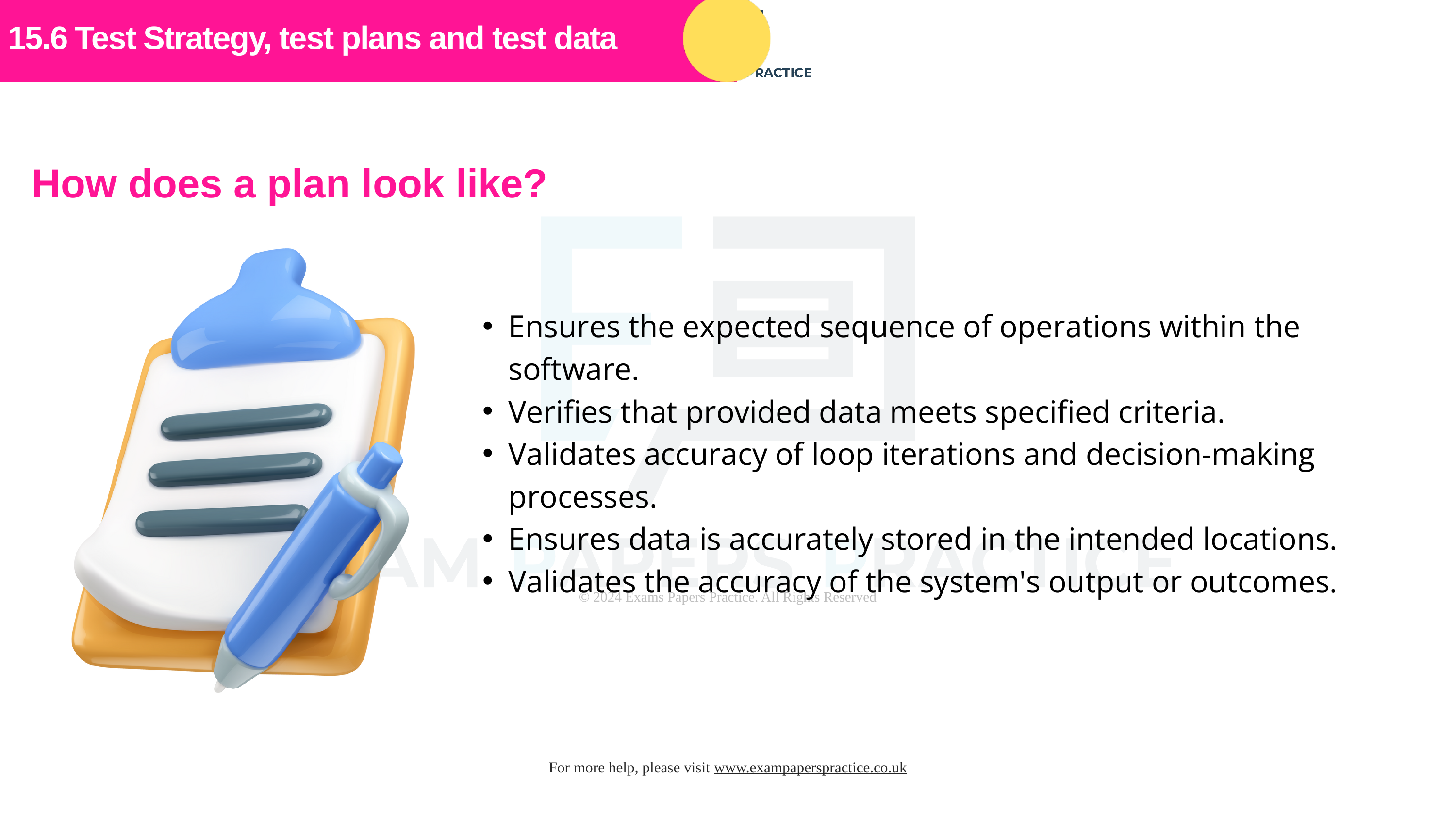

Subtopic 1
15.6 Test Strategy, test plans and test data
How does a plan look like?

Ensures the expected sequence of operations within the software.
Verifies that provided data meets specified criteria.
Validates accuracy of loop iterations and decision-making processes.
Ensures data is accurately stored in the intended locations.
Validates the accuracy of the system's output or outcomes.